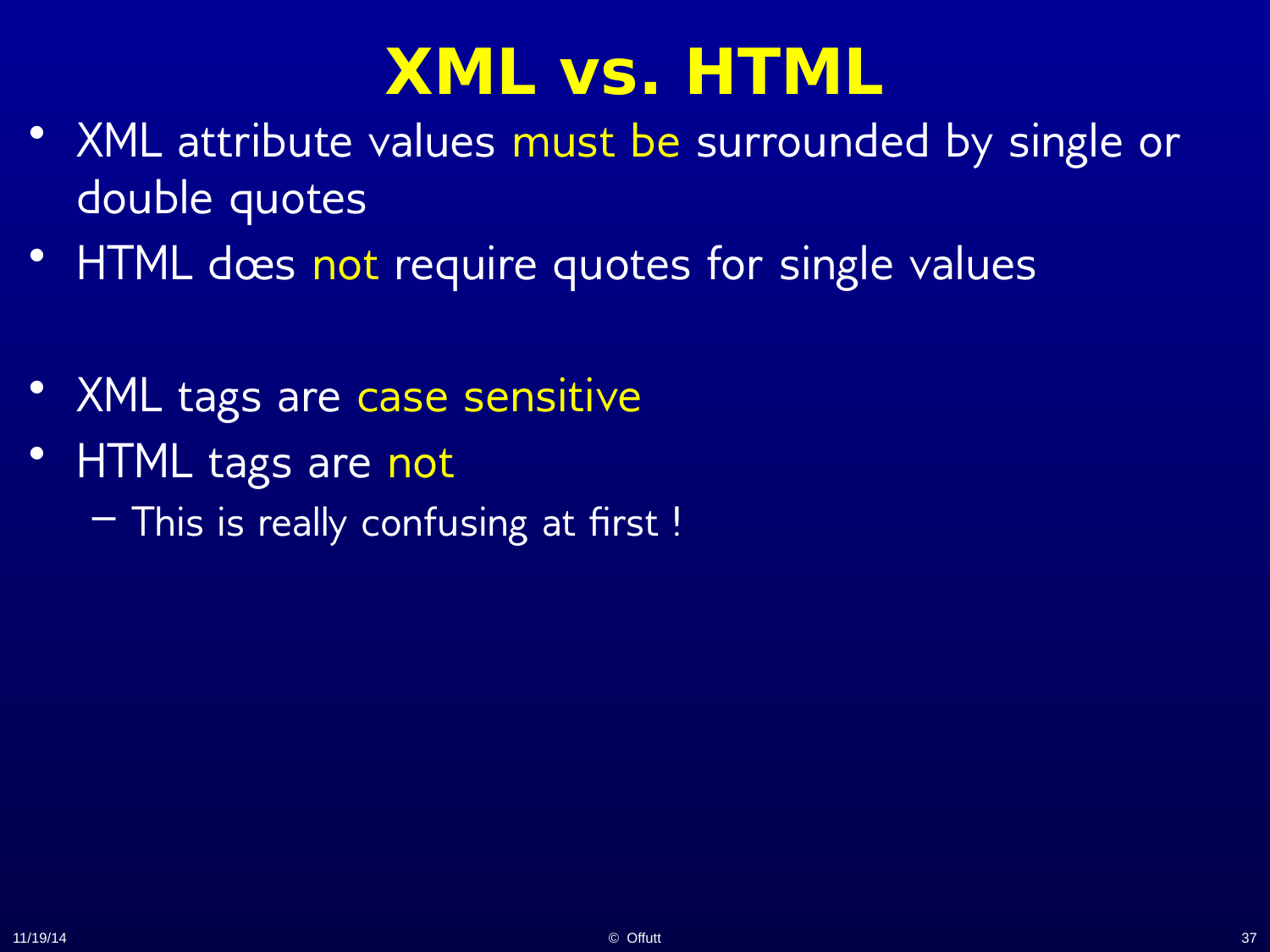

# XML vs. HTML
XML attribute values must be surrounded by single or double quotes
HTML does not require quotes for single values

XML tags are case sensitive
HTML tags are not
This is really confusing at first !
11/19/14
©  Offutt
37